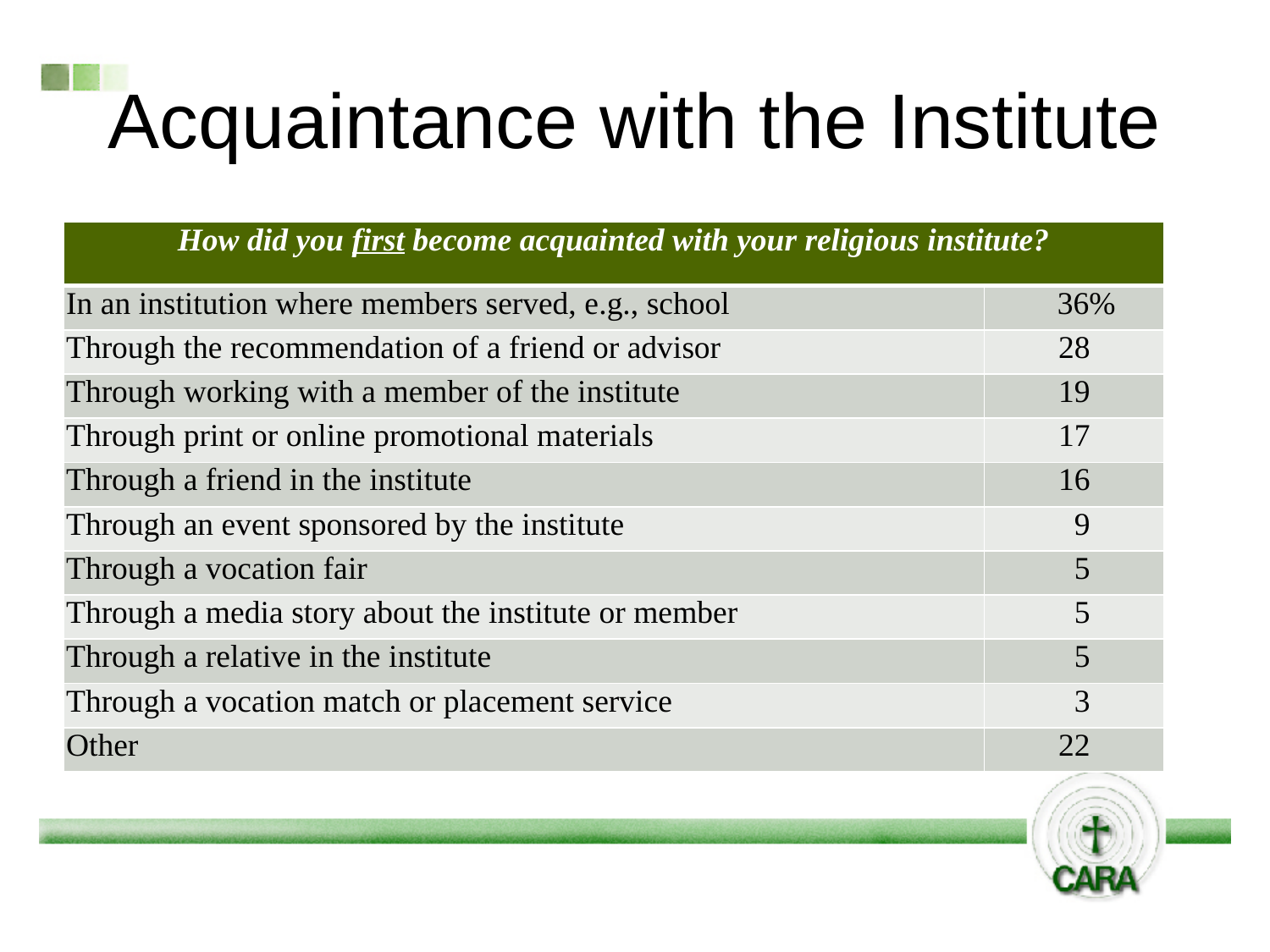

# Acquaintance with the Institute
| How did you first become acquainted with your religious institute? |  |
| --- | --- |
| In an institution where members served, e.g., school | 36% |
| Through the recommendation of a friend or advisor | 28 |
| Through working with a member of the institute | 19 |
| Through print or online promotional materials | 17 |
| Through a friend in the institute | 16 |
| Through an event sponsored by the institute | 9 |
| Through a vocation fair | 5 |
| Through a media story about the institute or member | 5 |
| Through a relative in the institute | 5 |
| Through a vocation match or placement service | 3 |
| Other | 22 |